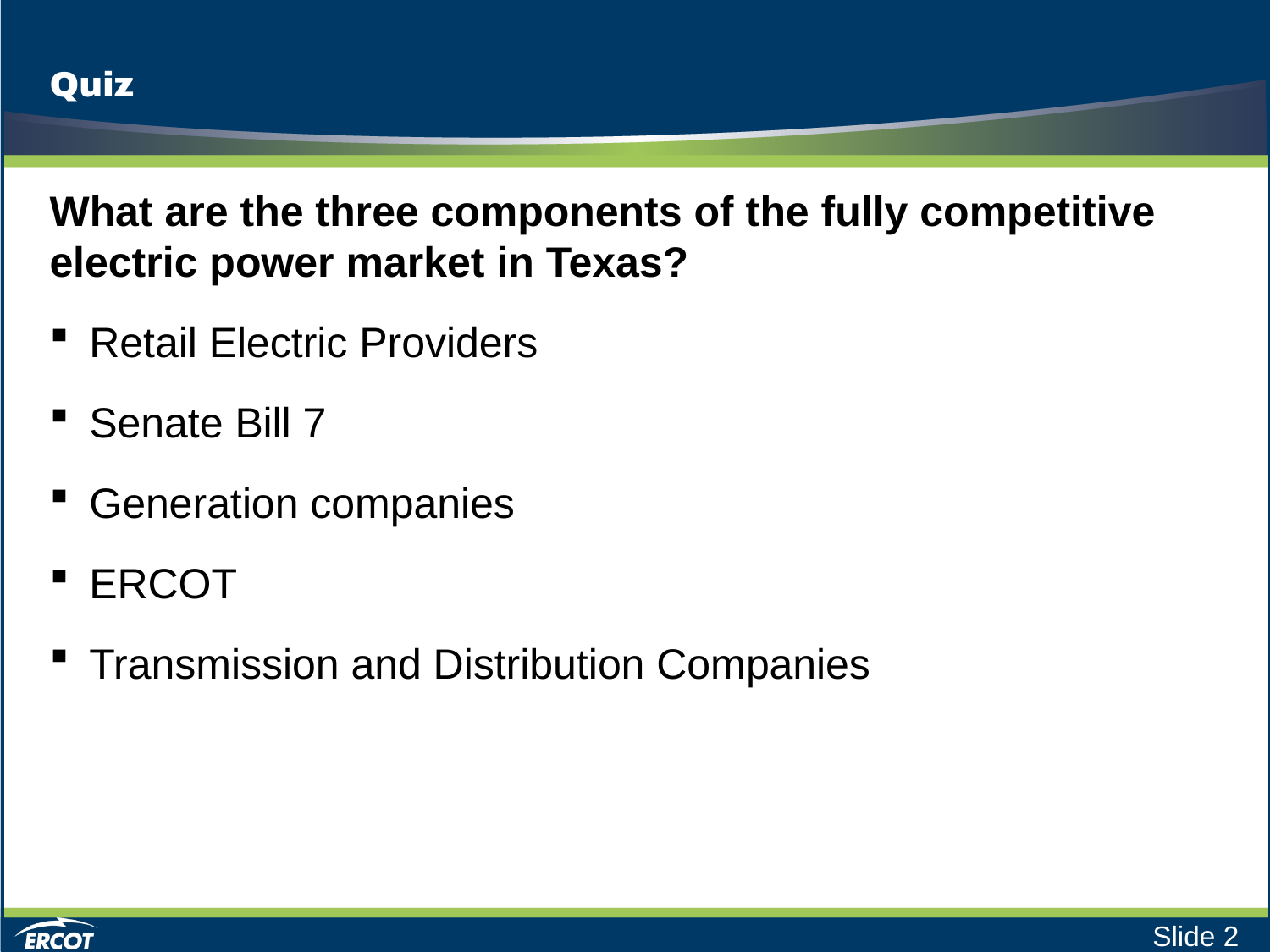

# Quiz
What are the three components of the fully competitive electric power market in Texas?
Retail Electric Providers
Senate Bill 7
Generation companies
ERCOT
Transmission and Distribution Companies